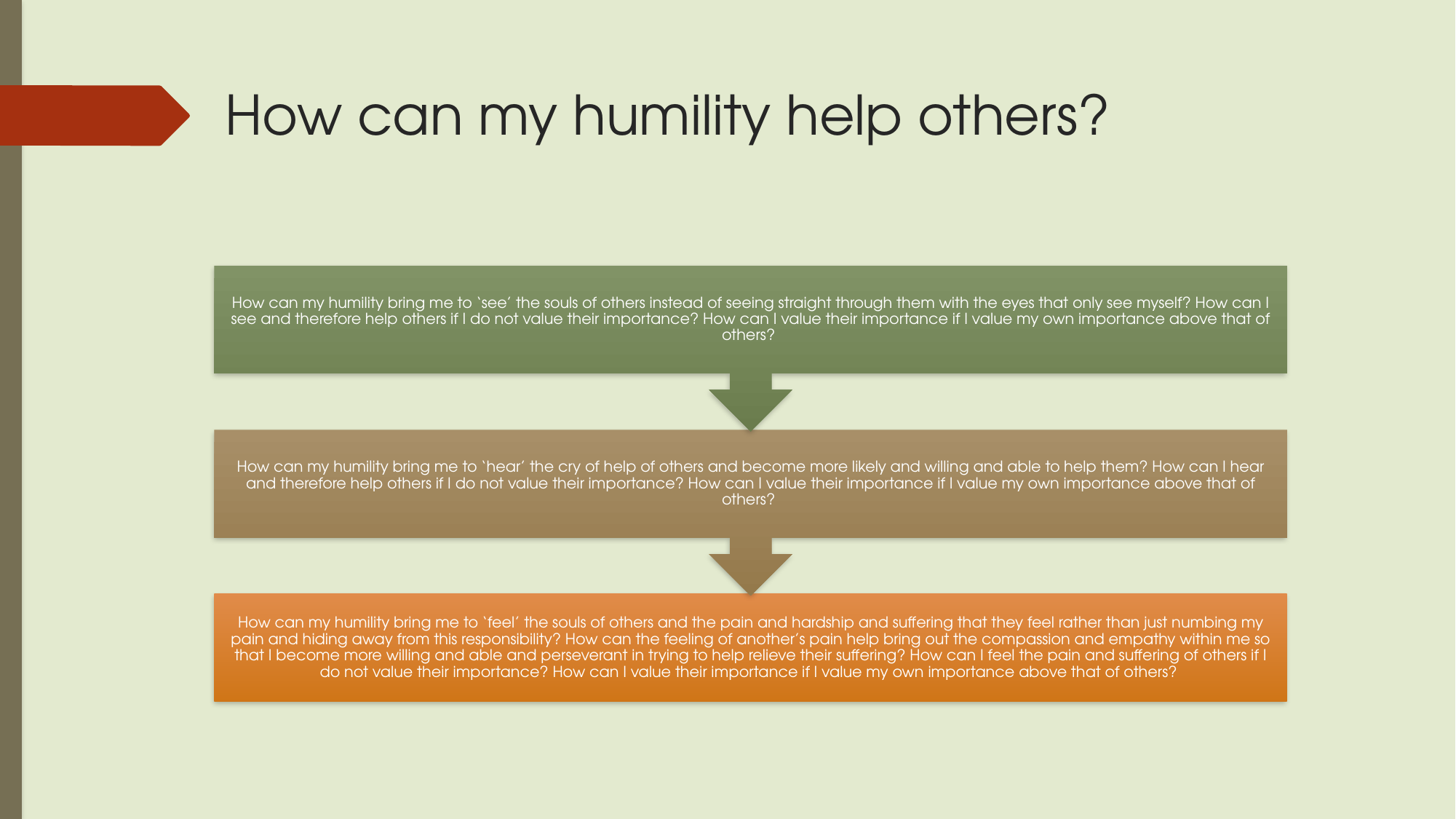

# How can my humility help others?

How can my humility bring me to ‘feel’ the souls of others and the pain and hardship and suffering that they feel rather than just numbing my pain and hiding away from this responsibility? How can the feeling of another’s pain help bring out the compassion and empathy within me so that I become more willing and able and perseverant in trying to help relieve their suffering? How can I feel the pain and suffering of others if I do not value their importance? How can I value their importance if I value my own importance above that of others?
How can my humility bring me to ‘hear’ the cry of help of others and become more likely and willing and able to help them? How can I hear and therefore help others if I do not value their importance? How can I value their importance if I value my own importance above that of others?
How can my humility bring me to ‘see’ the souls of others instead of seeing straight through them with the eyes that only see myself? How can I see and therefore help others if I do not value their importance? How can I value their importance if I value my own importance above that of others?